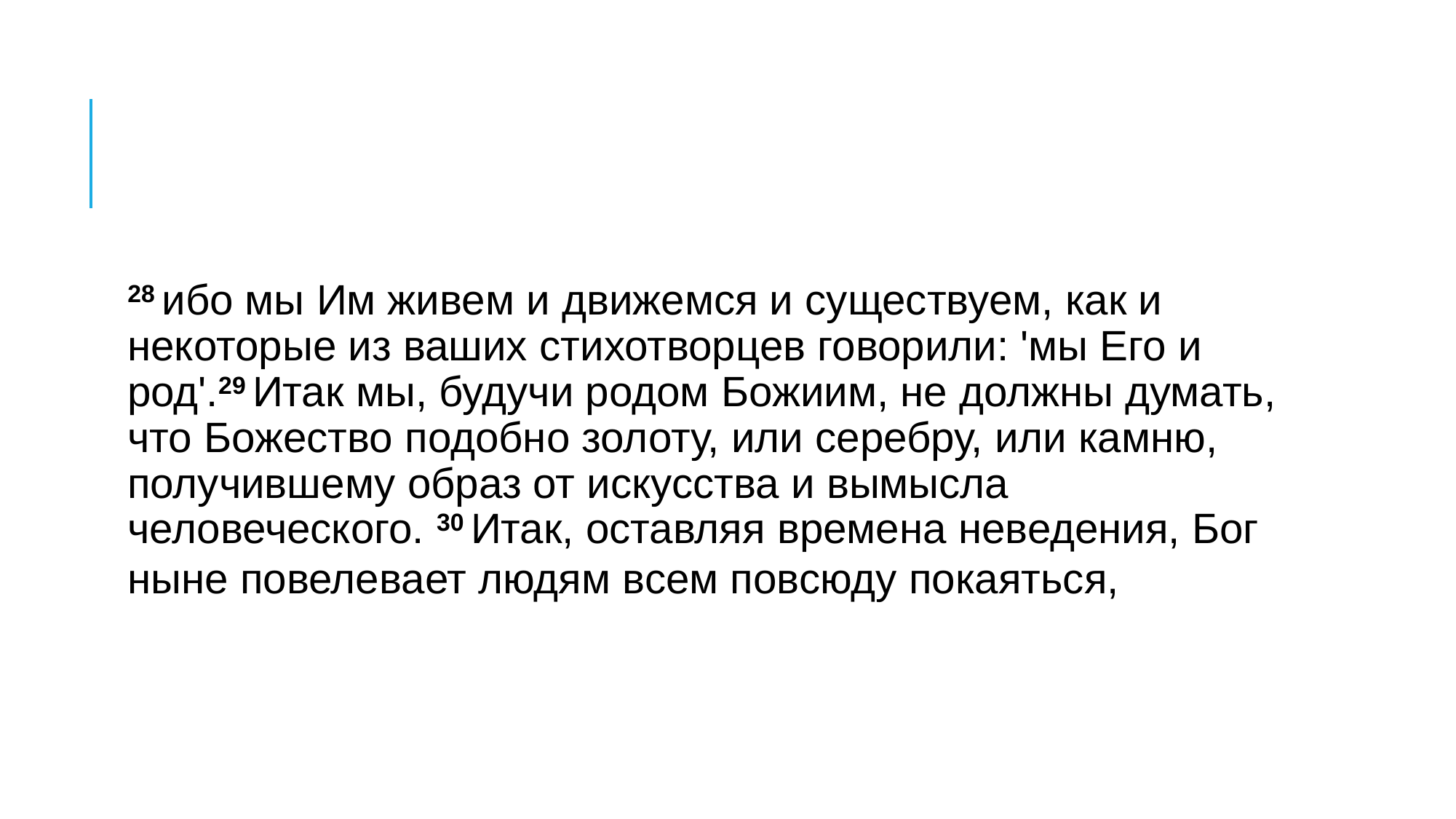

#
28 ибо мы Им живем и движемся и существуем, как и некоторые из ваших стихотворцев говорили: 'мы Его и род'.29 Итак мы, будучи родом Божиим, не должны думать, что Божество подобно золоту, или серебру, или камню, получившему образ от искусства и вымысла человеческого. 30 Итак, оставляя времена неведения, Бог ныне повелевает людям всем повсюду покаяться,